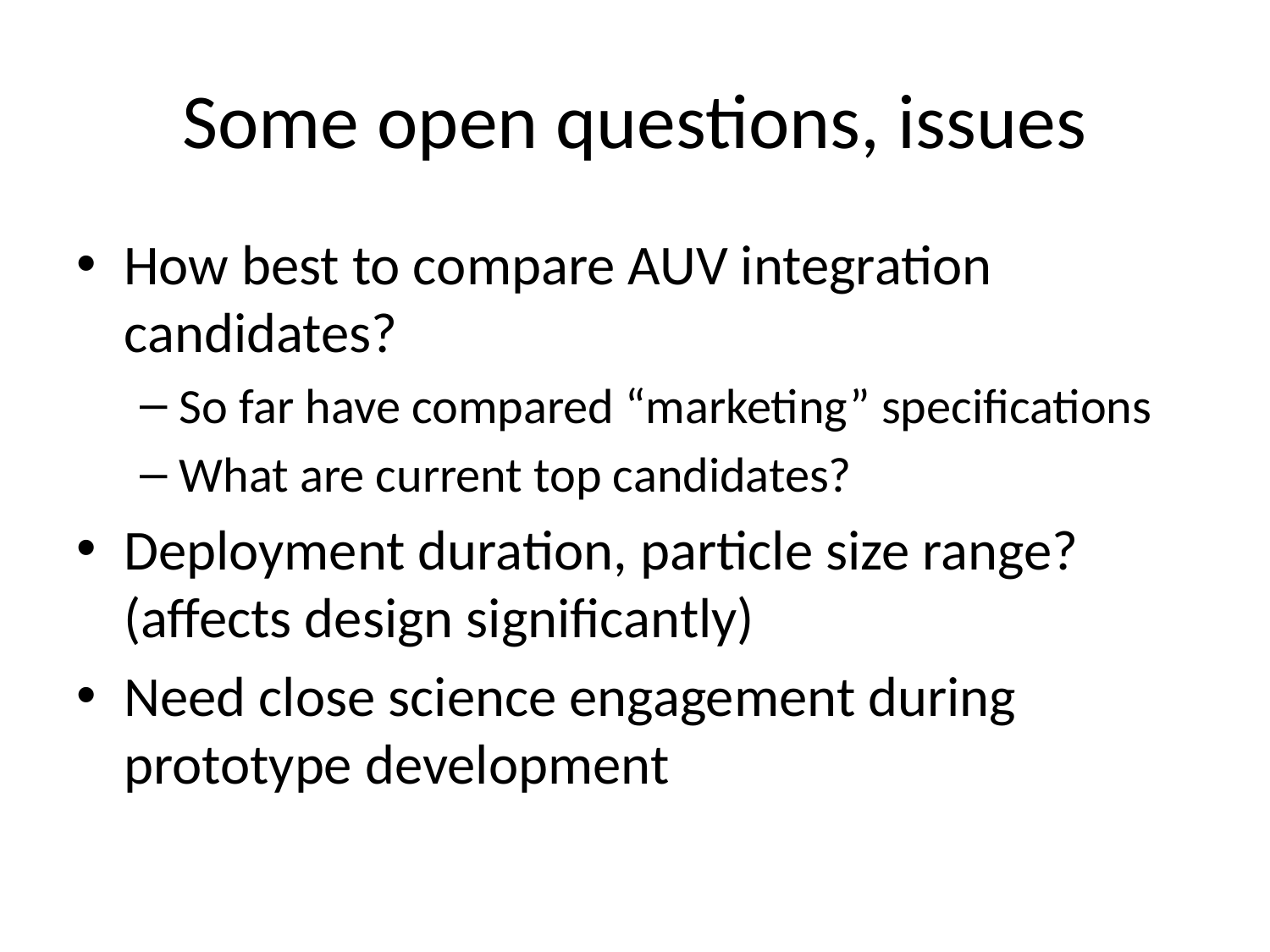

# Some open questions, issues
How best to compare AUV integration candidates?
So far have compared “marketing” specifications
What are current top candidates?
Deployment duration, particle size range? (affects design significantly)
Need close science engagement during prototype development